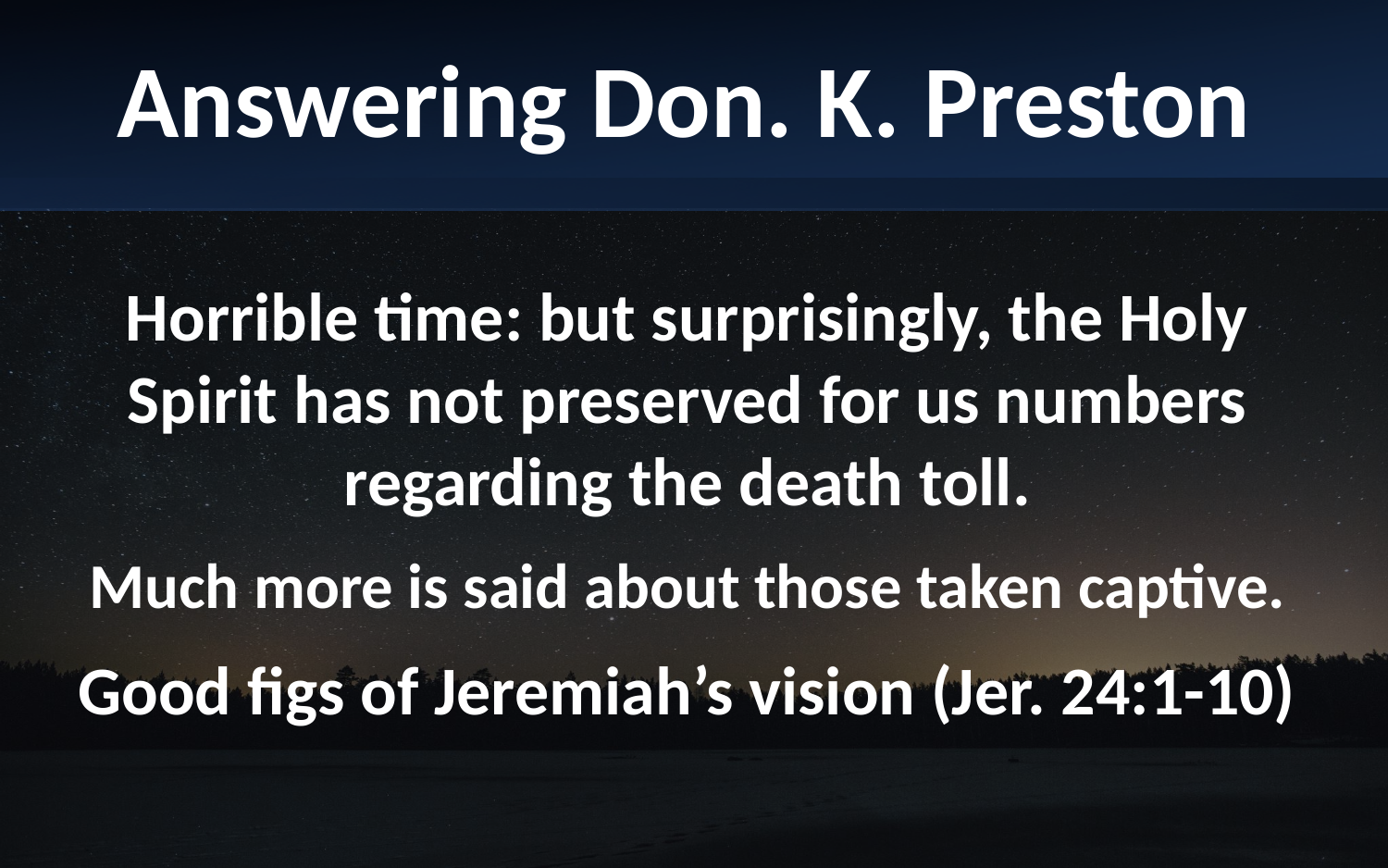

Answering Don. K. Preston
Horrible time: but surprisingly, the Holy Spirit has not preserved for us numbers regarding the death toll.
Much more is said about those taken captive.
Good figs of Jeremiah’s vision (Jer. 24:1-10)